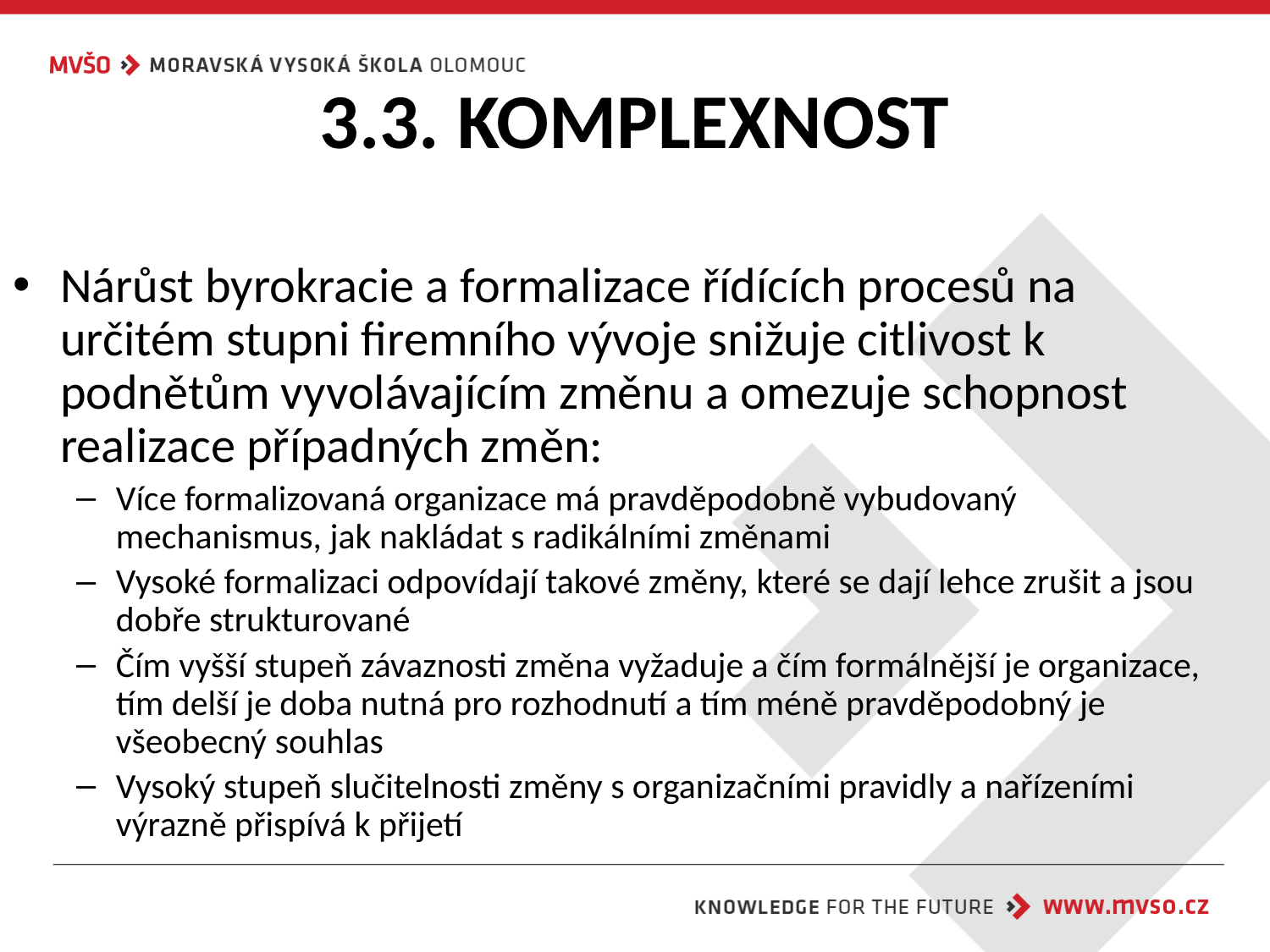

# 3.3. KOMPLEXNOST
Nárůst byrokracie a formalizace řídících procesů na určitém stupni firemního vývoje snižuje citlivost k podnětům vyvolávajícím změnu a omezuje schopnost realizace případných změn:
Více formalizovaná organizace má pravděpodobně vybudovaný mechanismus, jak nakládat s radikálními změnami
Vysoké formalizaci odpovídají takové změny, které se dají lehce zrušit a jsou dobře strukturované
Čím vyšší stupeň závaznosti změna vyžaduje a čím formálnější je organizace, tím delší je doba nutná pro rozhodnutí a tím méně pravděpodobný je všeobecný souhlas
Vysoký stupeň slučitelnosti změny s organizačními pravidly a nařízeními výrazně přispívá k přijetí